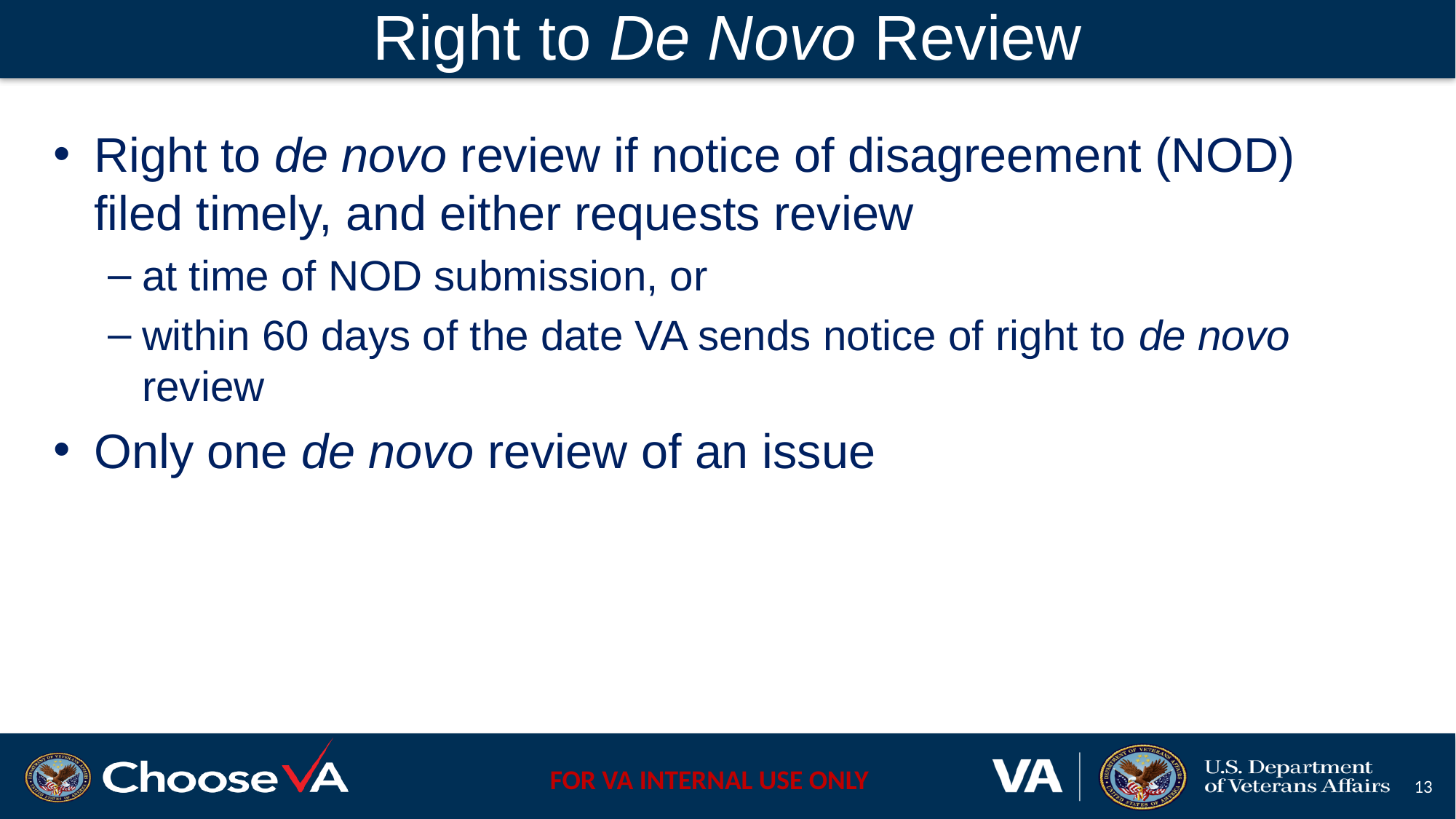

# Right to De Novo Review
Right to de novo review if notice of disagreement (NOD) filed timely, and either requests review
at time of NOD submission, or
within 60 days of the date VA sends notice of right to de novo review
Only one de novo review of an issue

13